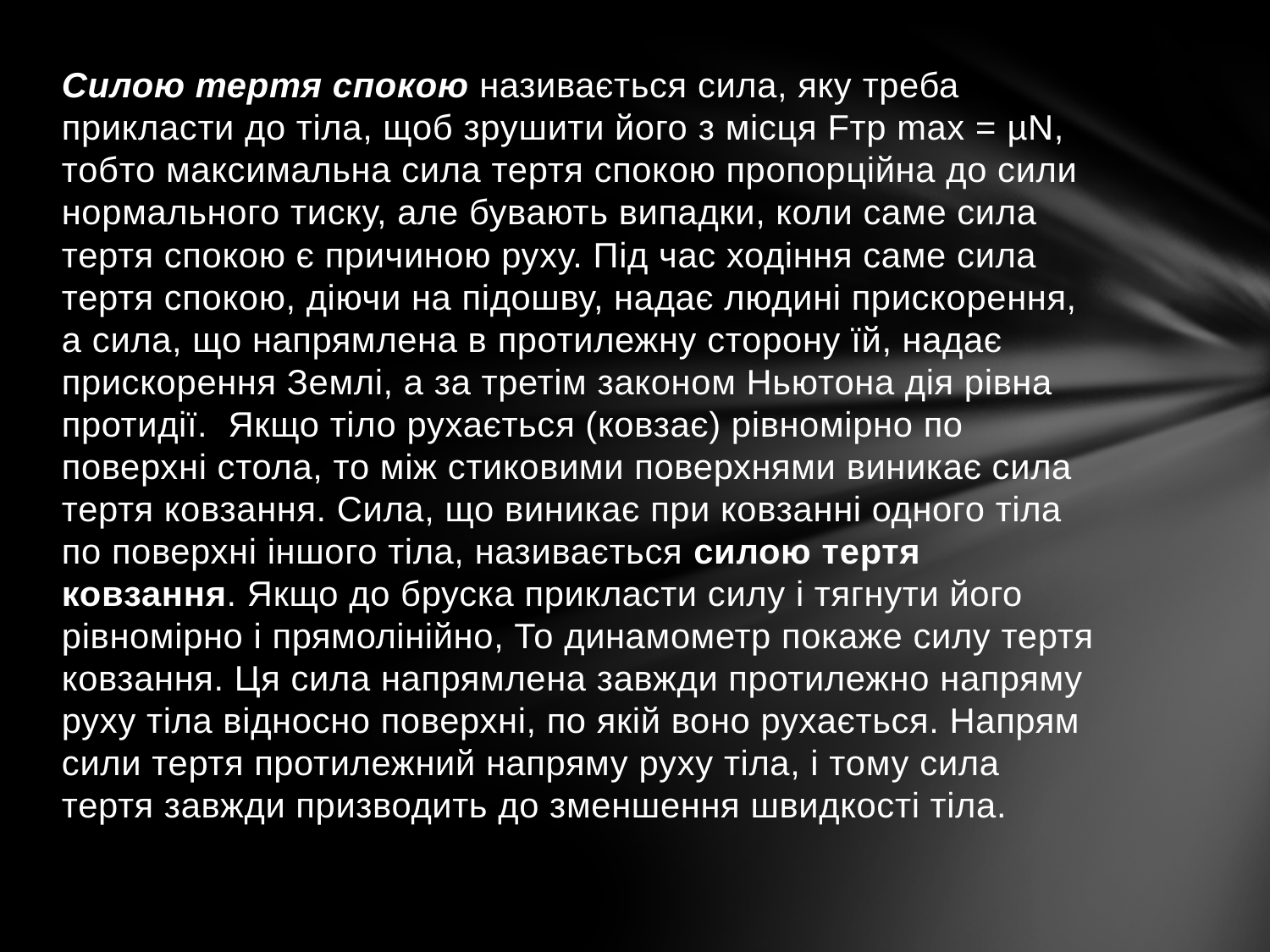

Силою тертя спокою називається сила, яку треба прикласти до тіла, щоб зрушити його з місця Fтр max = µN, тобто максимальна сила тертя спокою пропорційна до сили нормального тиску, але бувають випадки, коли саме сила тертя спокою є причиною руху. Під час ходіння саме сила тертя спокою, діючи на підошву, надає людині прискорення, а сила, що напрямлена в протилежну сторону їй, надає прискорення Землі, а за третім законом Ньютона дія рівна протидії.  Якщо тіло рухається (ковзає) рівномірно по поверхні стола, то між стиковими поверхнями виникає сила тертя ковзання. Сила, що виникає при ковзанні одного тіла по поверхні іншого тіла, називається силою тертя ковзання. Якщо до бруска прикласти силу і тягнути його рівномірно і прямолінійно, То динамометр покаже силу тертя ковзання. Ця сила напрямлена завжди протилежно напряму руху тіла відносно поверхні, по якій воно рухається. Напрям сили тертя протилежний напряму руху тіла, і тому сила тертя завжди призводить до зменшення швидкості тіла.